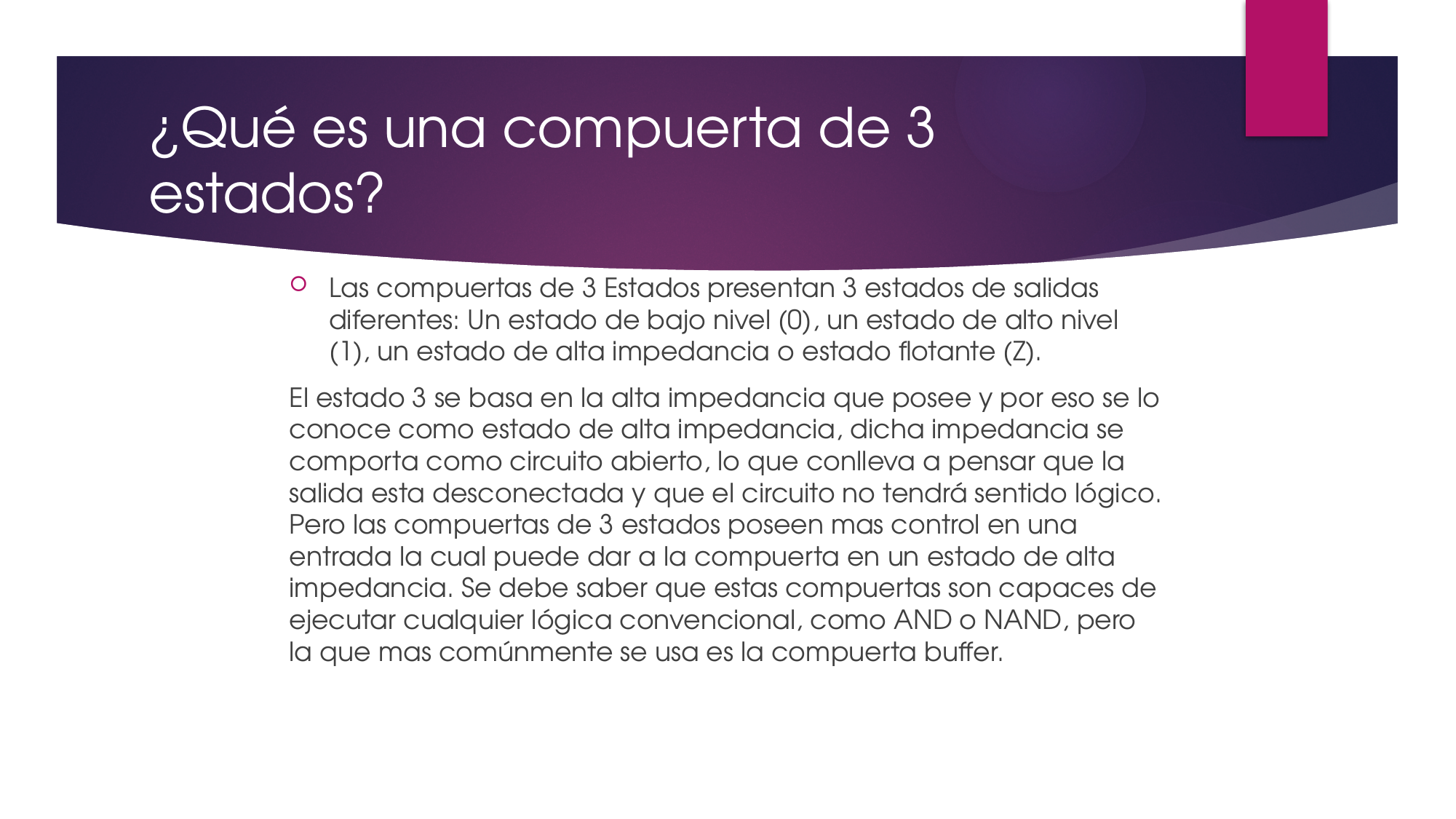

# ¿Qué es una compuerta de 3 estados?
Las compuertas de 3 Estados presentan 3 estados de salidas diferentes: Un estado de bajo nivel (0), un estado de alto nivel (1), un estado de alta impedancia o estado flotante (Z).
El estado 3 se basa en la alta impedancia que posee y por eso se lo conoce como estado de alta impedancia, dicha impedancia se comporta como circuito abierto, lo que conlleva a pensar que la salida esta desconectada y que el circuito no tendrá sentido lógico. Pero las compuertas de 3 estados poseen mas control en una entrada la cual puede dar a la compuerta en un estado de alta impedancia. Se debe saber que estas compuertas son capaces de ejecutar cualquier lógica convencional, como AND o NAND, pero la que mas comúnmente se usa es la compuerta buffer.